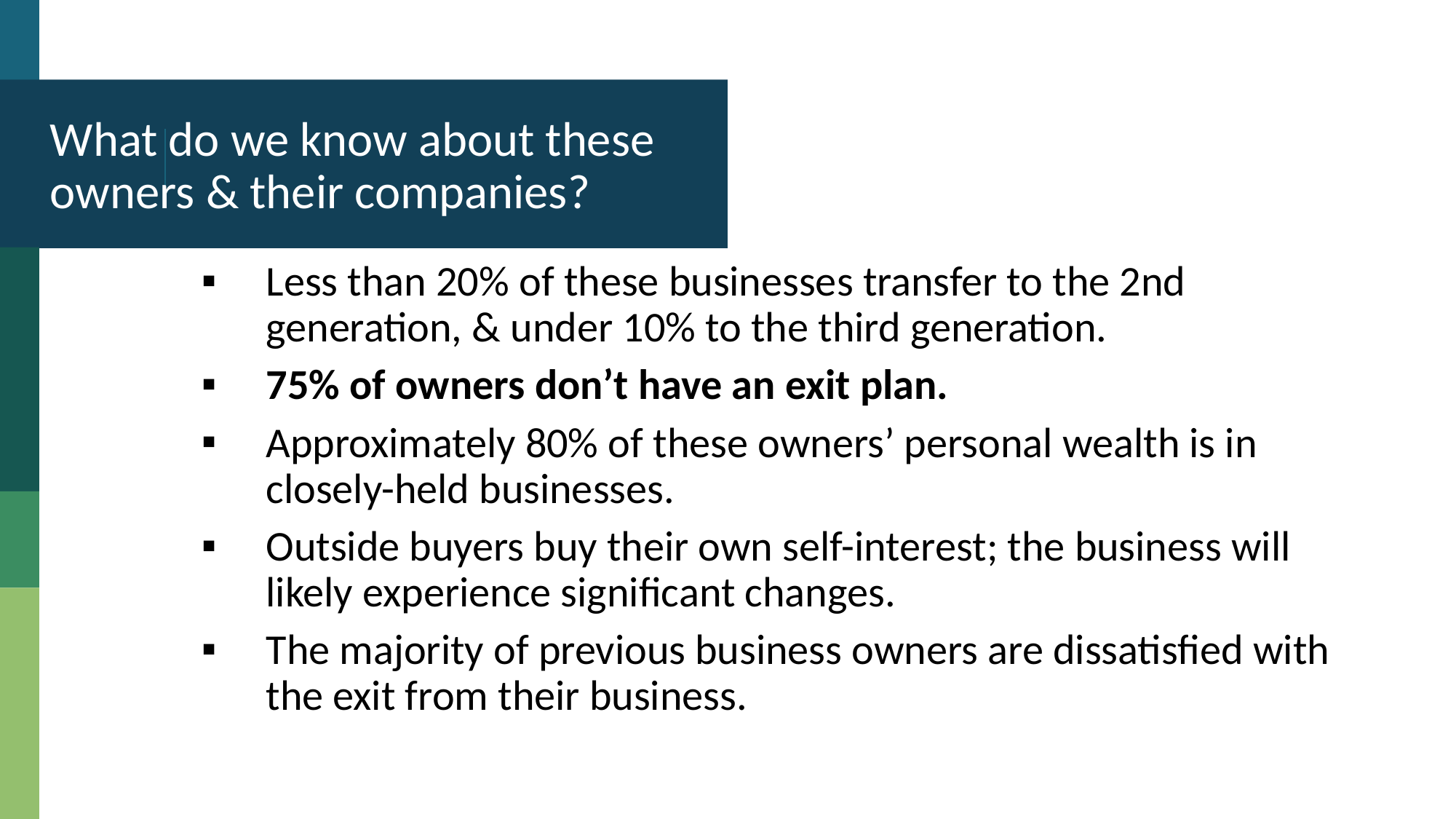

# What do we know about these owners & their companies?
Less than 20% of these businesses transfer to the 2nd generation, & under 10% to the third generation.
75% of owners don’t have an exit plan.
Approximately 80% of these owners’ personal wealth is in closely-held businesses.
Outside buyers buy their own self-interest; the business will likely experience significant changes.
The majority of previous business owners are dissatisfied with the exit from their business.